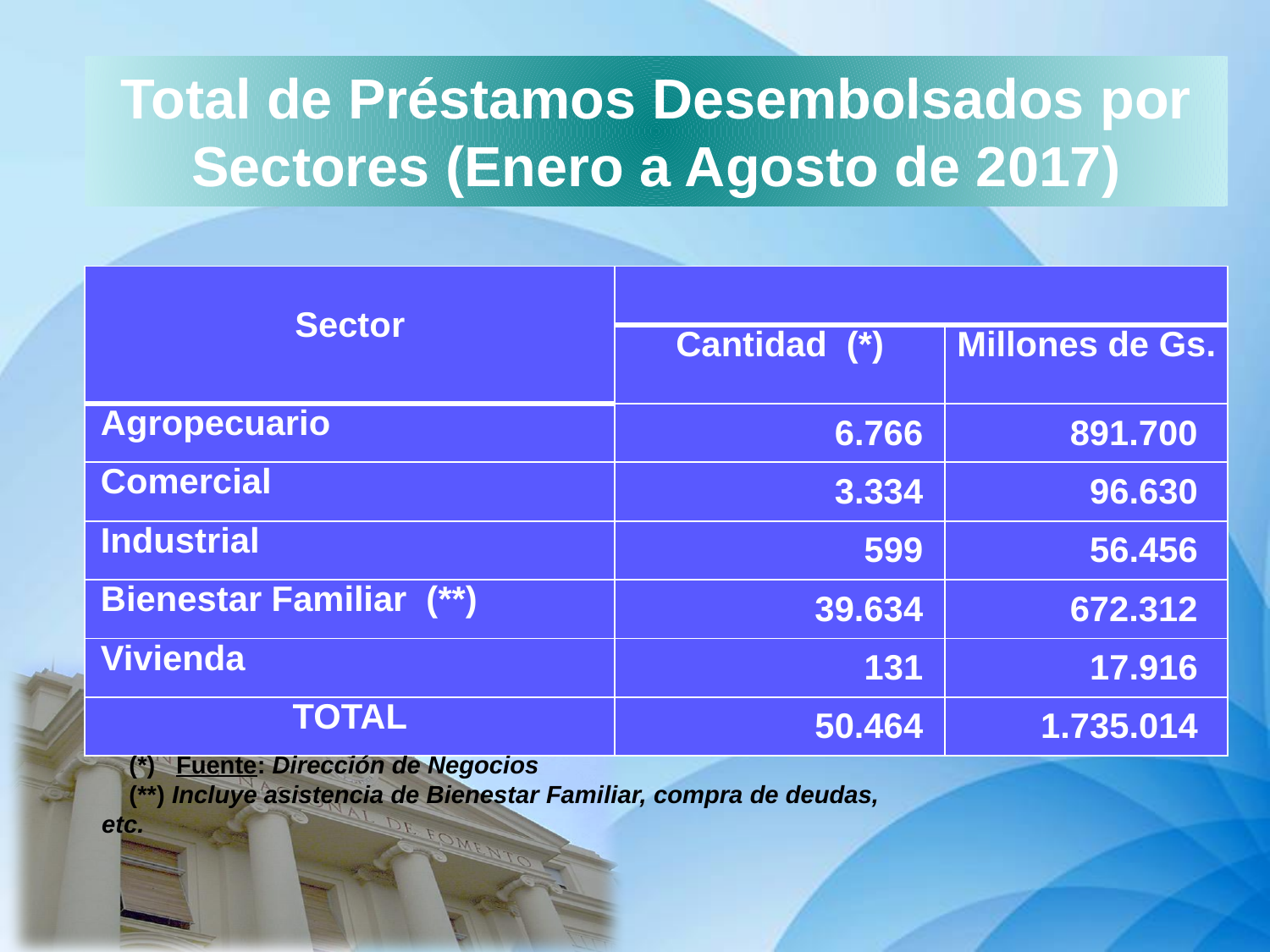

Total de Préstamos Desembolsados por Sectores (Enero a Agosto de 2017)

| Sector |  |  |
| --- | --- | --- |
|  | Cantidad (\*) | Millones de Gs. |
| Agropecuario | 6.766 | 891.700 |
| Comercial | 3.334 | 96.630 |
| Industrial | 599 | 56.456 |
| Bienestar Familiar (\*\*) | 39.634 | 672.312 |
| Vivienda | 131 | 17.916 |
| TOTAL | 50.464 | 1.735.014 |
   (*)   Fuente: Dirección de Negocios
   (**) Incluye asistencia de Bienestar Familiar, compra de deudas, etc.